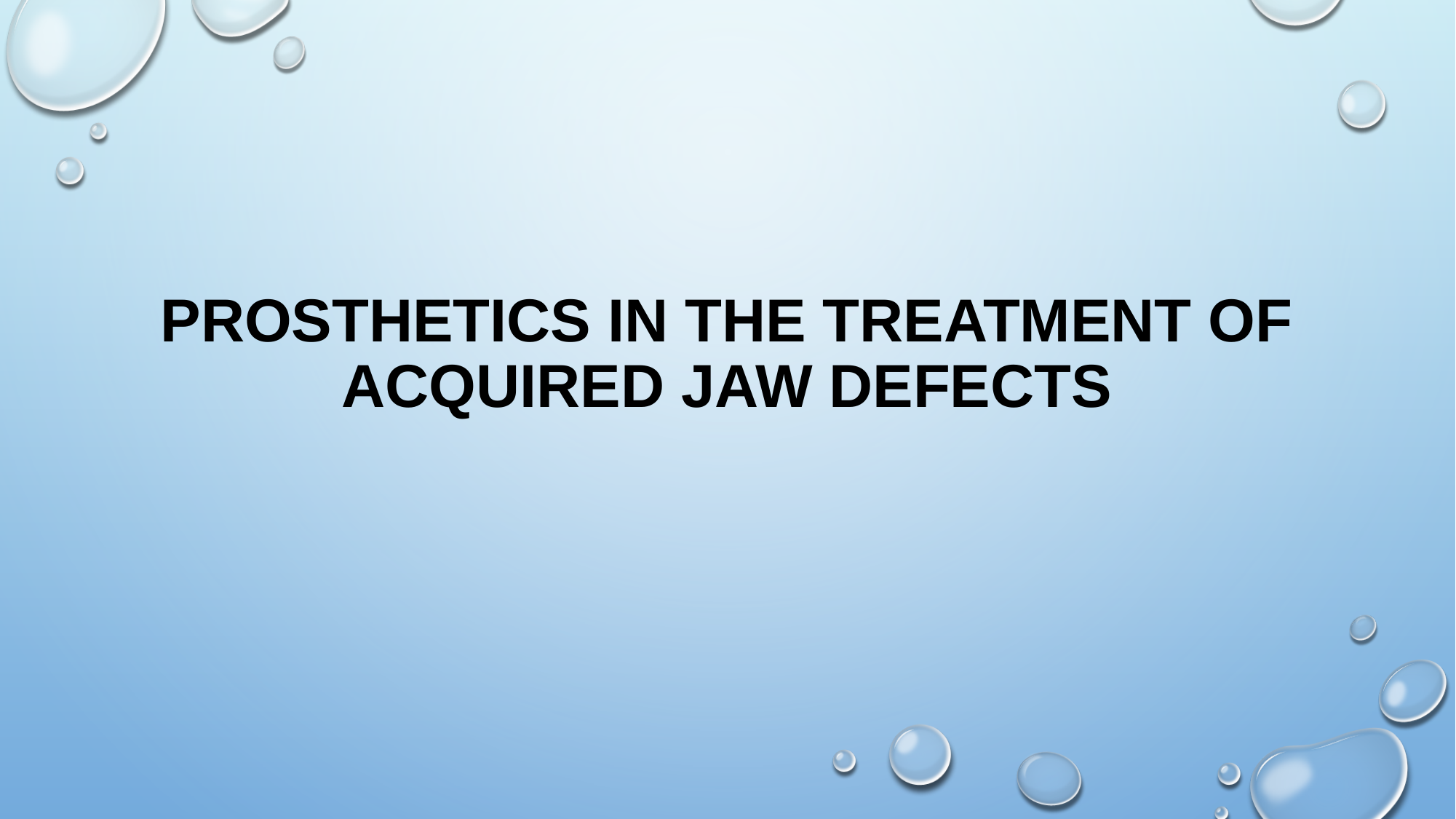

# Prosthetics in the treatment of acquired jaw defects